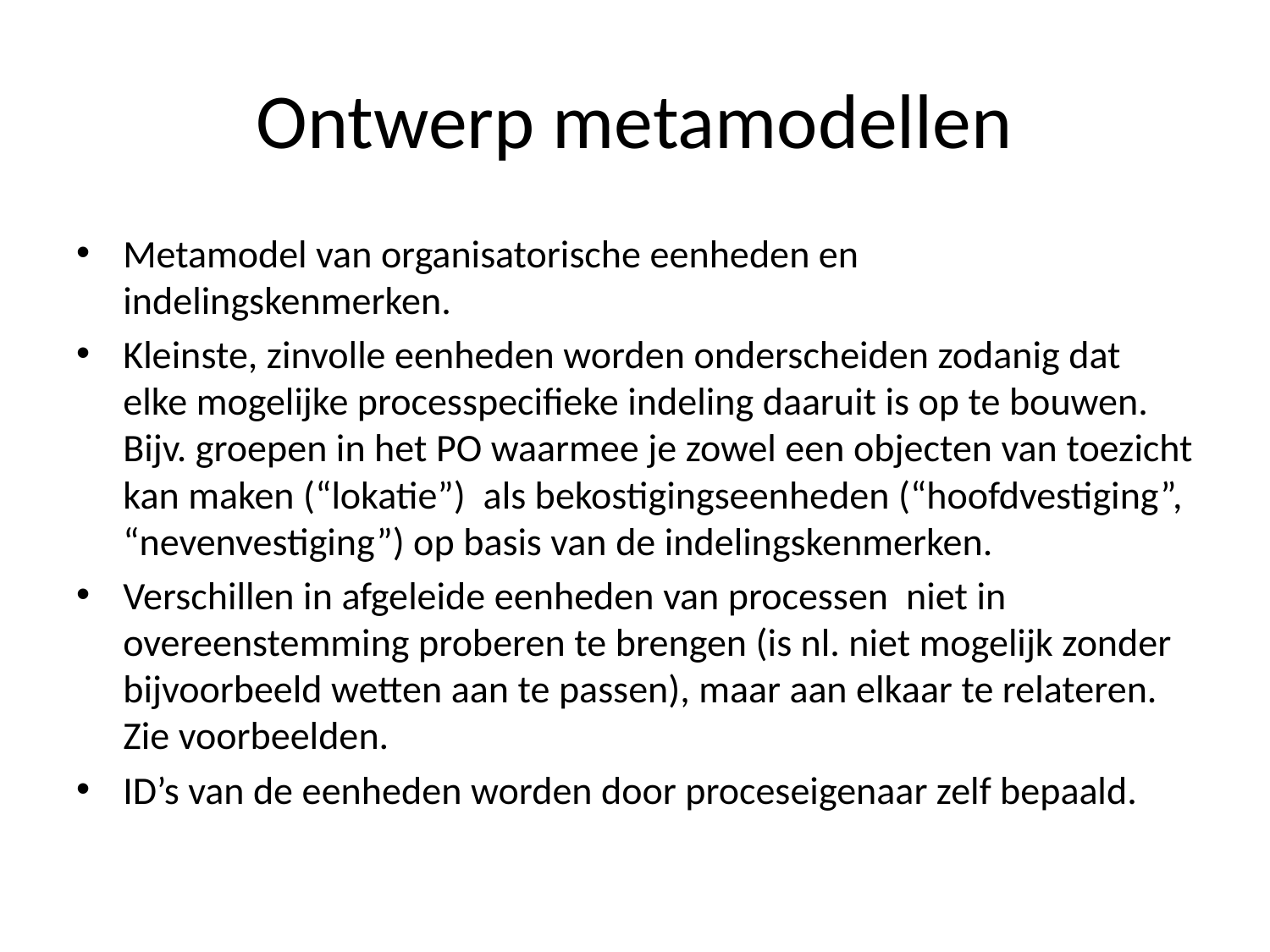

# Ontwerp metamodellen
Metamodel van organisatorische eenheden en indelingskenmerken.
Kleinste, zinvolle eenheden worden onderscheiden zodanig dat elke mogelijke processpecifieke indeling daaruit is op te bouwen. Bijv. groepen in het PO waarmee je zowel een objecten van toezicht kan maken (“lokatie”)  als bekostigingseenheden (“hoofdvestiging”, “nevenvestiging”) op basis van de indelingskenmerken.
Verschillen in afgeleide eenheden van processen  niet in overeenstemming proberen te brengen (is nl. niet mogelijk zonder bijvoorbeeld wetten aan te passen), maar aan elkaar te relateren. Zie voorbeelden.
ID’s van de eenheden worden door proceseigenaar zelf bepaald.